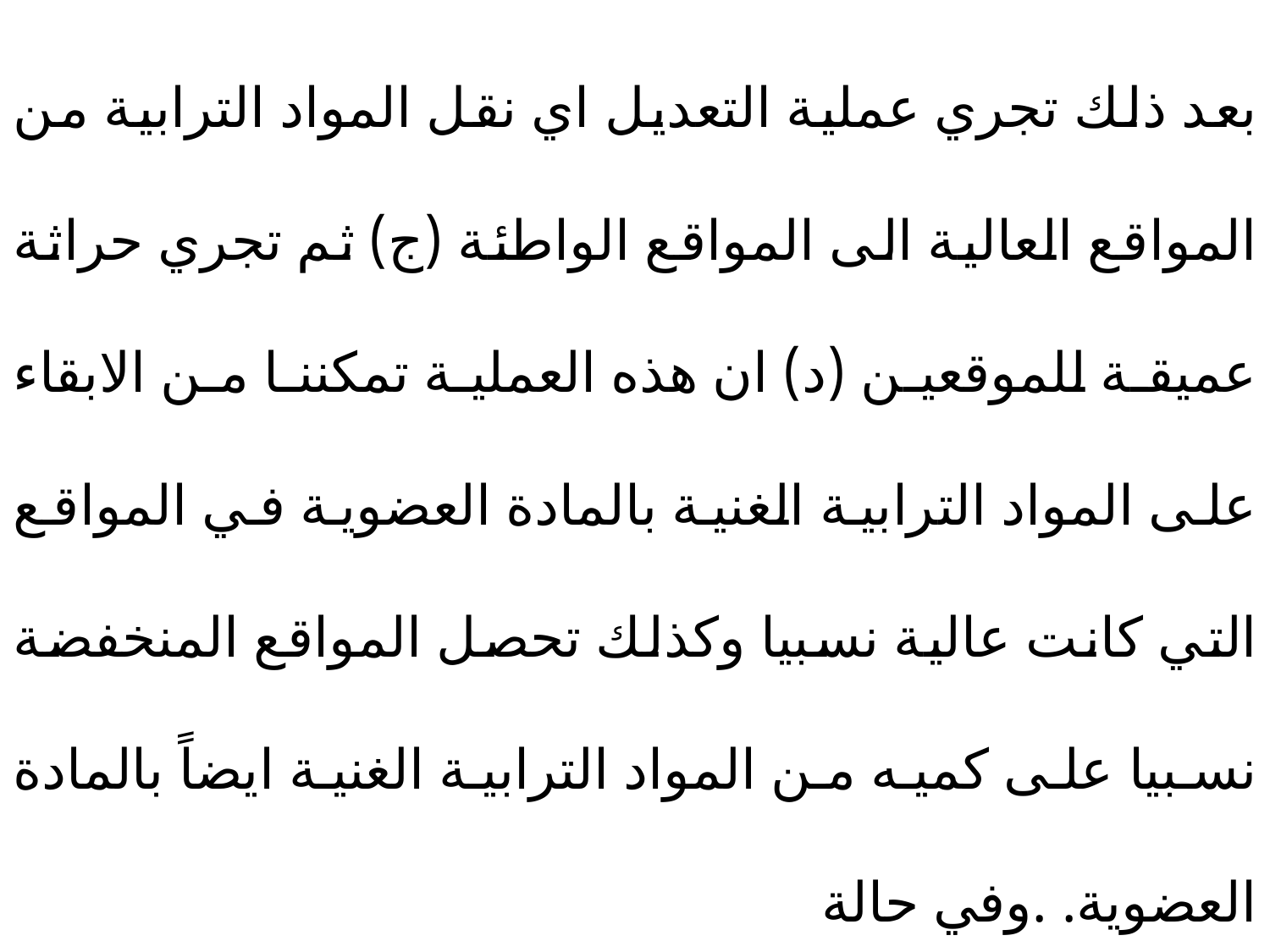

بعد ذلك تجري عملية التعديل اي نقل المواد الترابية من المواقع العالية الى المواقع الواطئة (ج) ثم تجري حراثة عميقة للموقعين (د) ان هذه العملية تمكننا من الابقاء على المواد الترابية الغنية بالمادة العضوية في المواقع التي كانت عالية نسبيا وكذلك تحصل المواقع المنخفضة نسبيا على كميه من المواد الترابية الغنية ايضاً بالمادة العضوية. .وفي حالة